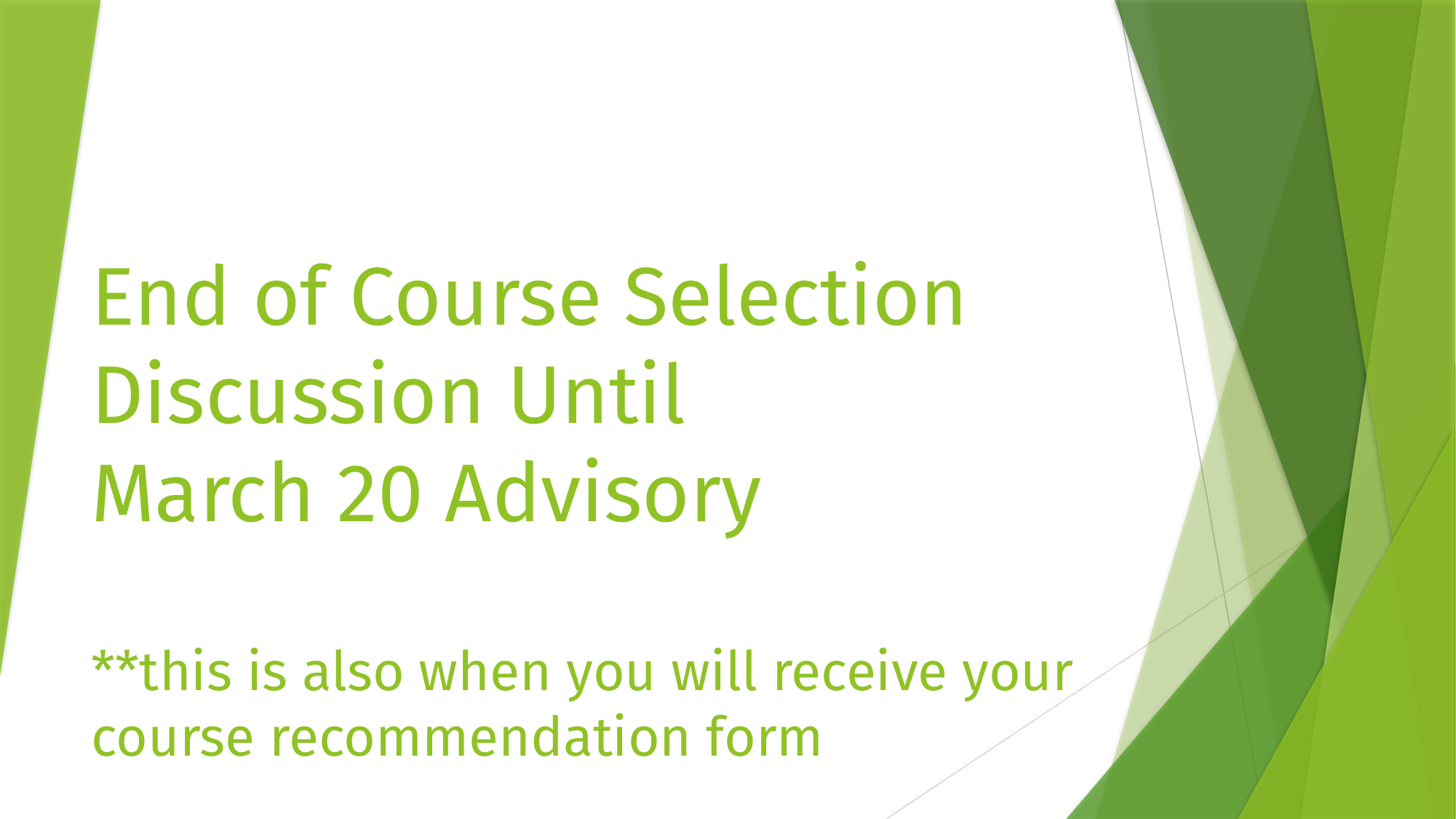

# End of Course Selection Discussion Until March 20 Advisory **this is also when you will receive your course recommendation form